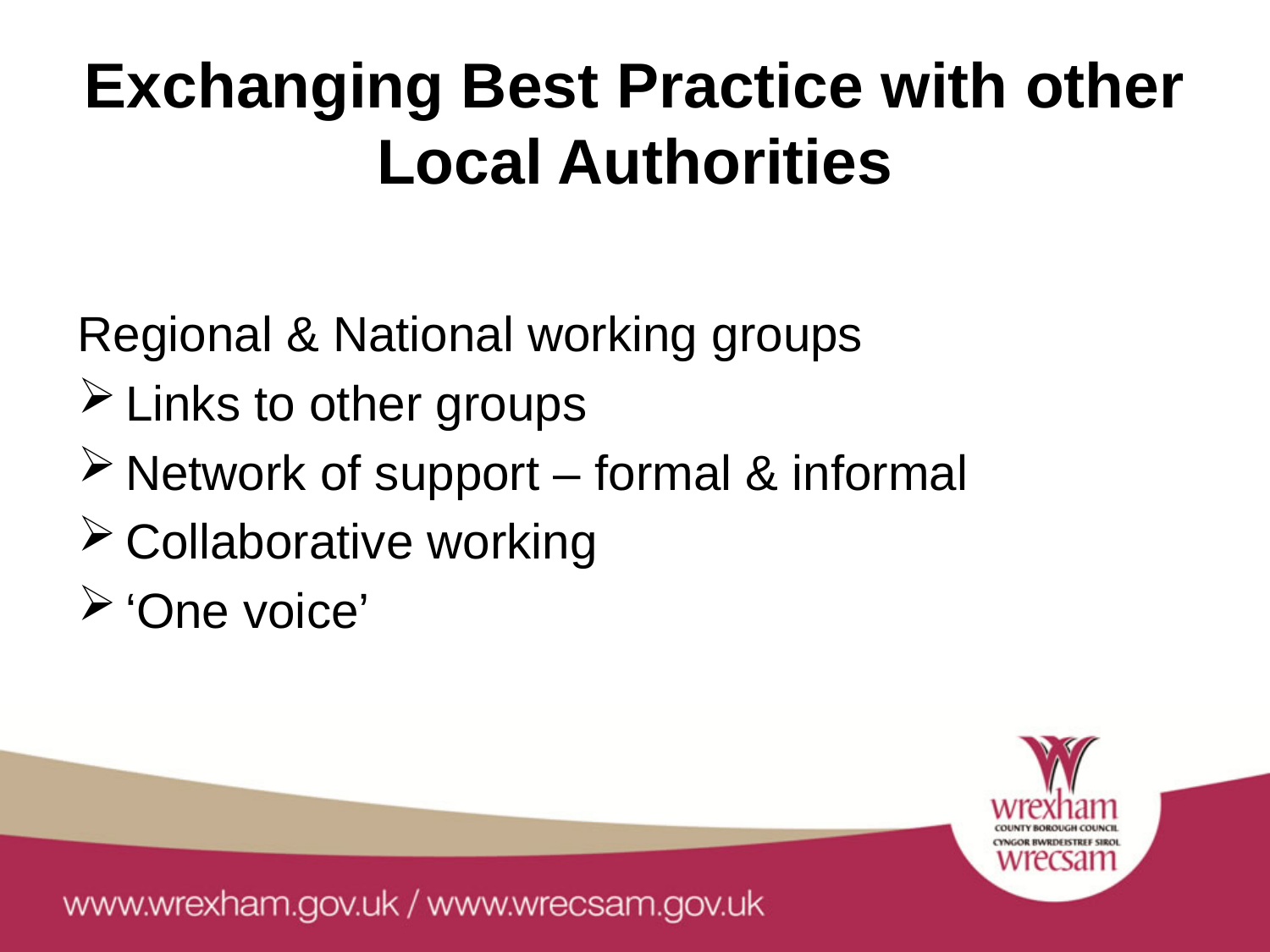

# Exchanging Best Practice with other Local Authorities
Regional & National working groups
Links to other groups
Network of support – formal & informal
Collaborative working
‘One voice’